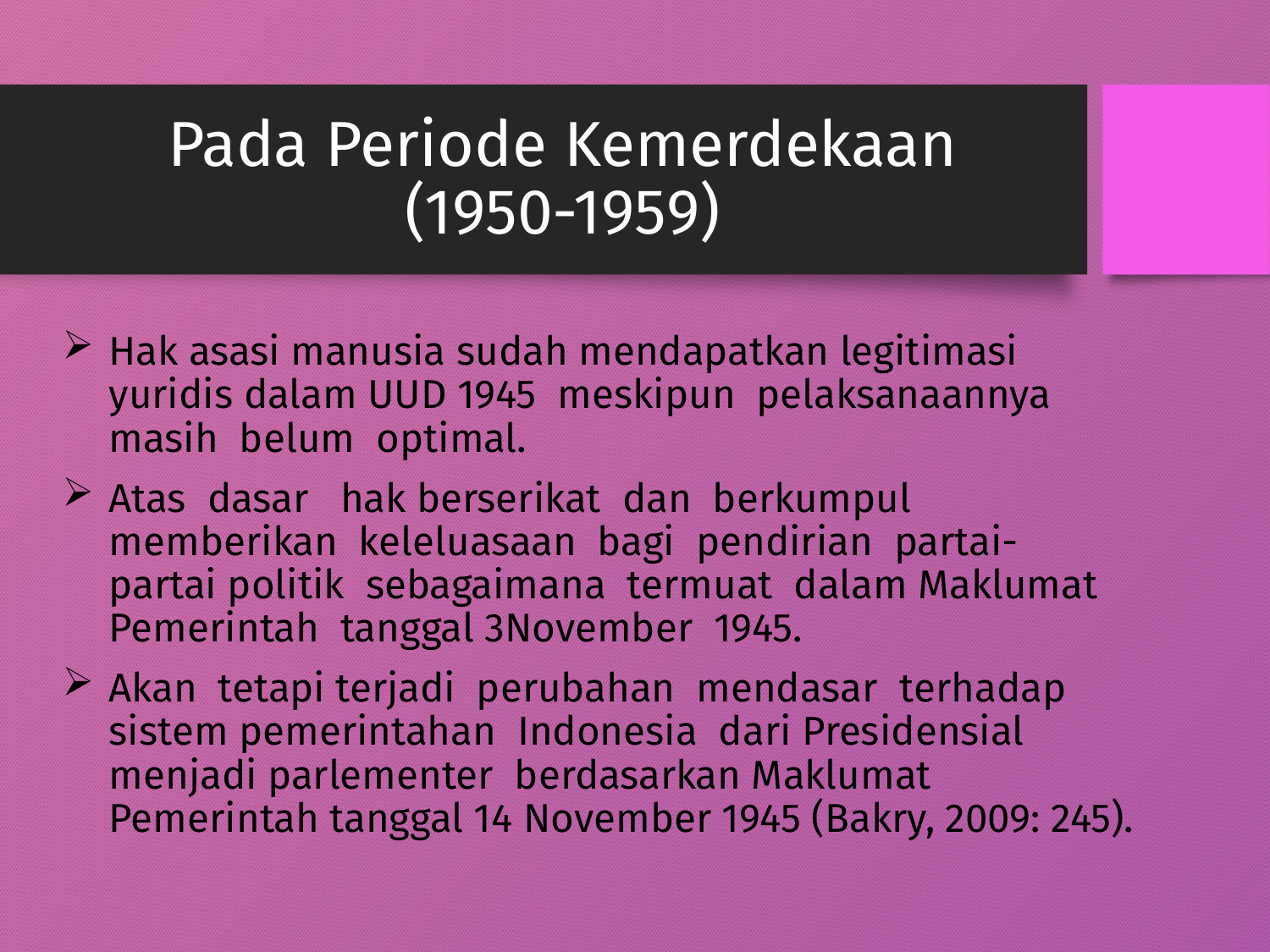

# Pada Periode Kemerdekaan  (1950-1959)
Hak asasi manusia sudah mendapatkan legitimasi yuridis dalam UUD 1945  meskipun  pelaksanaannya   masih  belum  optimal.
Atas  dasar   hak berserikat  dan  berkumpul  memberikan  keleluasaan  bagi  pendirian  partai- partai politik  sebagaimana  termuat  dalam Maklumat  Pemerintah  tanggal 3November  1945.
Akan  tetapi terjadi  perubahan  mendasar  terhadap  sistem pemerintahan  Indonesia  dari Presidensial  menjadi parlementer  berdasarkan Maklumat Pemerintah tanggal 14 November 1945 (Bakry, 2009: 245).